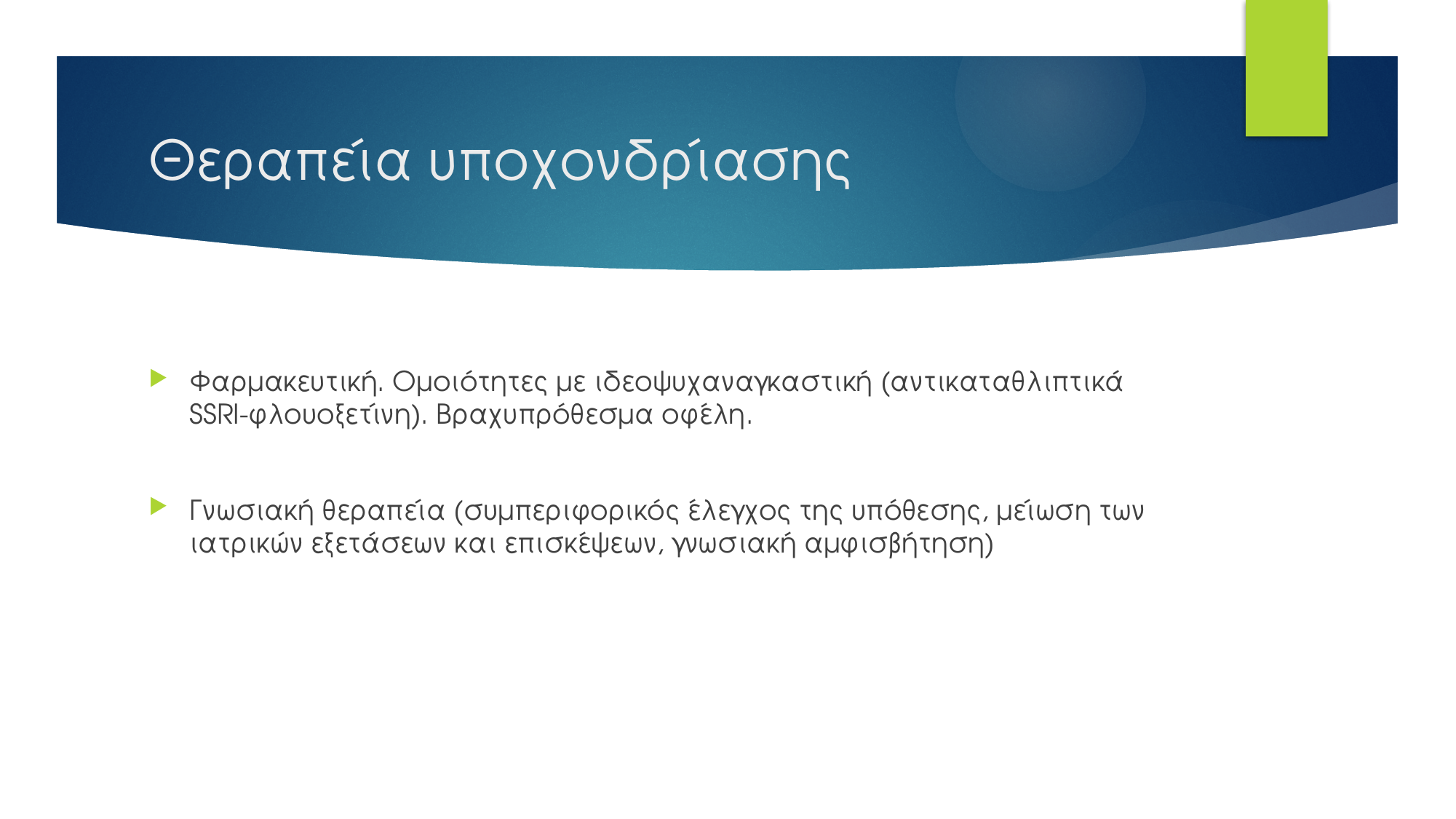

# Θεραπεία υποχονδρίασης

Φαρμακευτική. Ομοιότητες με ιδεοψυχαναγκαστική (αντικαταθλιπτικά SSRI-φλουοξετίνη). Βραχυπρόθεσμα οφέλη.

Γνωσιακή θεραπεία (συμπεριφορικός έλεγχος της υπόθεσης, μείωση των ιατρικών εξετάσεων και επισκέψεων, γνωσιακή αμφισβήτηση)